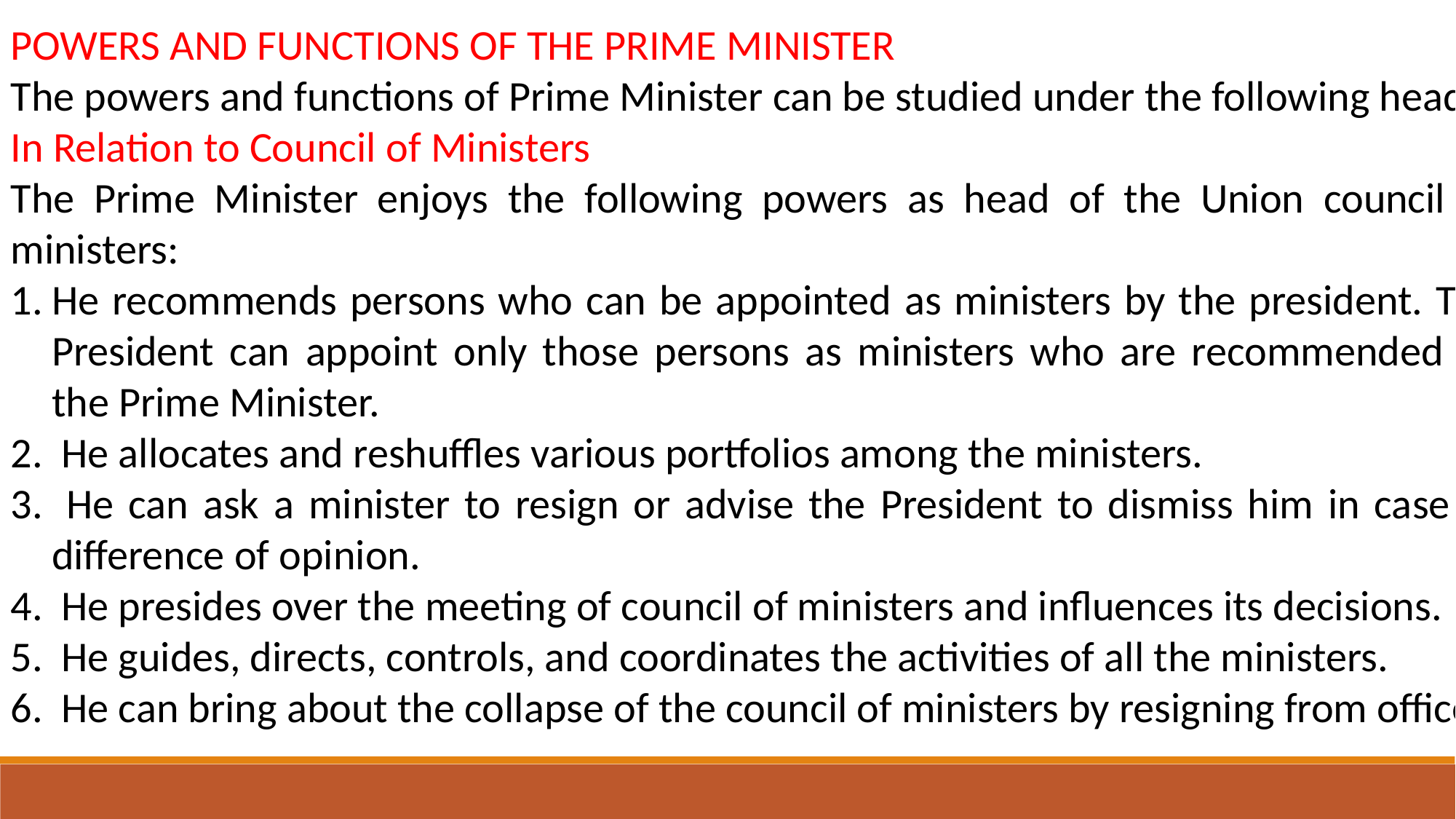

POWERS AND FUNCTIONS OF THE PRIME MINISTER
The powers and functions of Prime Minister can be studied under the following heads:
In Relation to Council of Ministers
The Prime Minister enjoys the following powers as head of the Union council of ministers:
He recommends persons who can be appointed as ministers by the president. The President can appoint only those persons as ministers who are recommended by the Prime Minister.
 He allocates and reshuffles various portfolios among the ministers.
 He can ask a minister to resign or advise the President to dismiss him in case of difference of opinion.
 He presides over the meeting of council of ministers and influences its decisions.
 He guides, directs, controls, and coordinates the activities of all the ministers.
 He can bring about the collapse of the council of ministers by resigning from office.